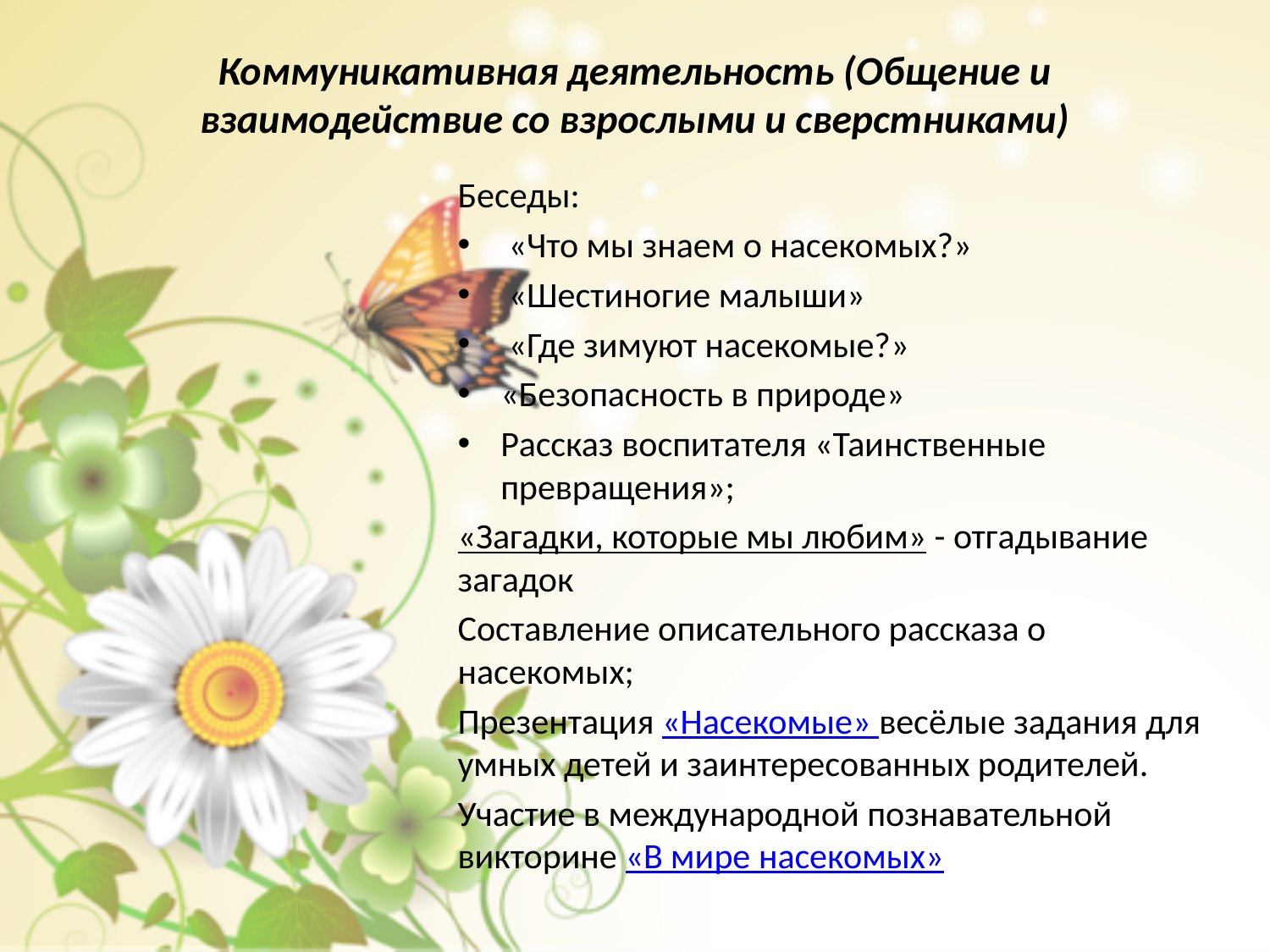

# Коммуникативная деятельность (Общение и взаимодействие со взрослыми и сверстниками)
Беседы:
 «Что мы знаем о насекомых?»
 «Шестиногие малыши»
 «Где зимуют насекомые?»
«Безопасность в природе»
Рассказ воспитателя «Таинственные превращения»;
«Загадки, которые мы любим» - отгадывание загадок
Составление описательного рассказа о насекомых;
Презентация «Насекомые» весёлые задания для умных детей и заинтересованных родителей.
Участие в международной познавательной викторине «В мире насекомых»